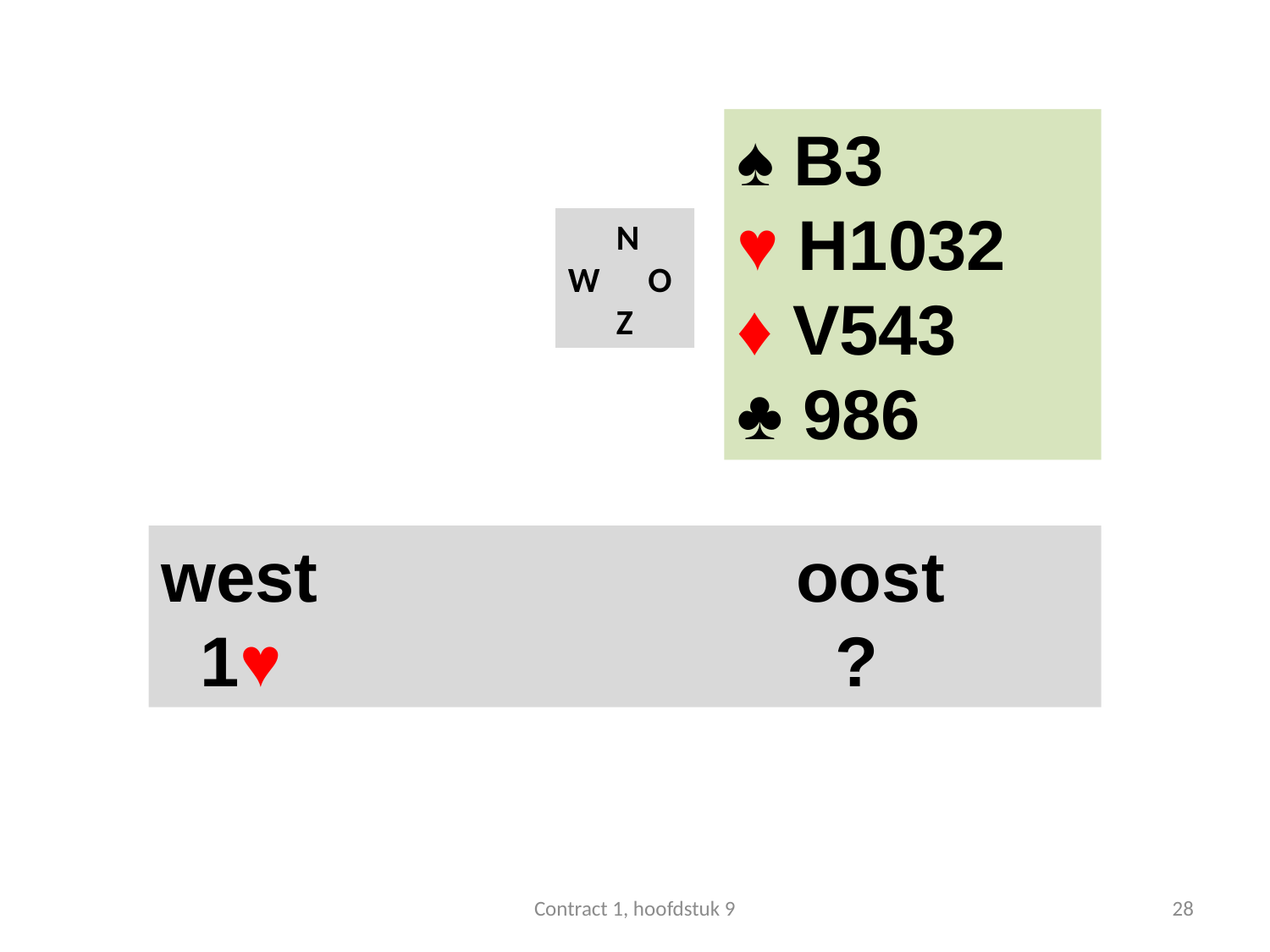

#
♠ B3
♥ H1032
♦ V543
♣ 986
      N
W      O
      Z
west   				oost
  1♥ 	 	 		  ?

Contract 1, hoofdstuk 9
28